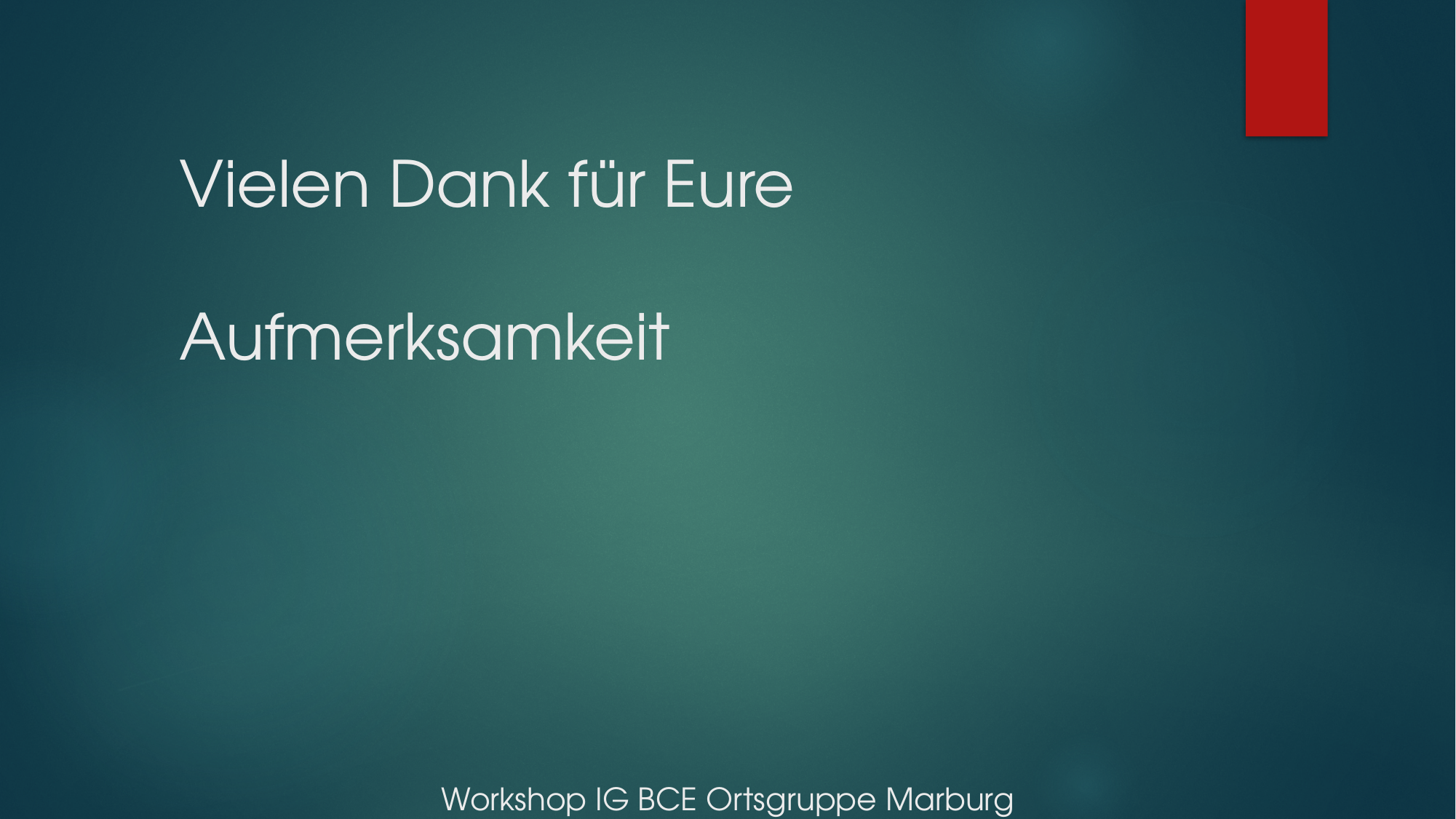

# Vielen Dank für Eure Aufmerksamkeit
Workshop IG BCE Ortsgruppe Marburg